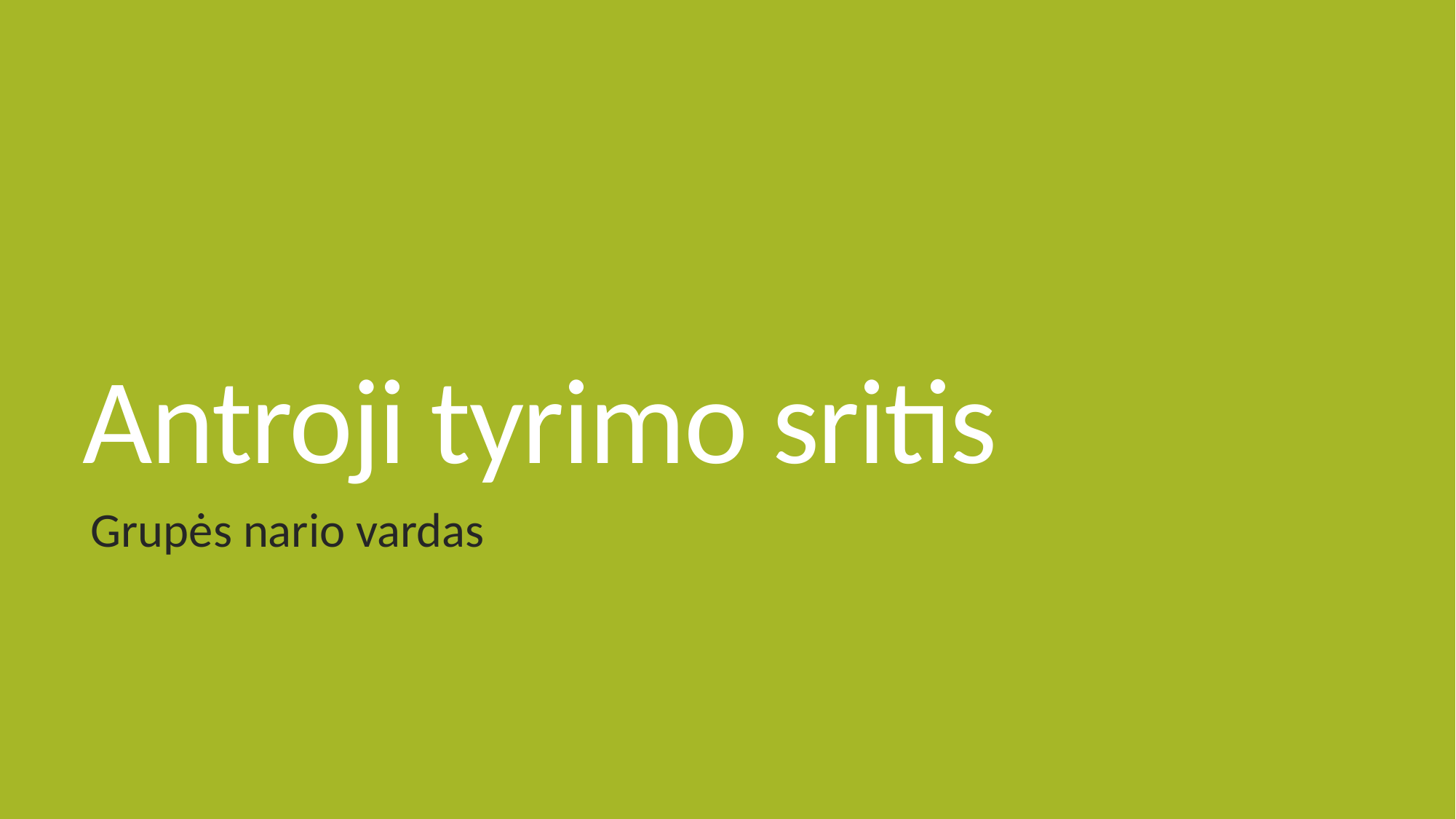

# Antroji tyrimo sritis
Grupės nario vardas